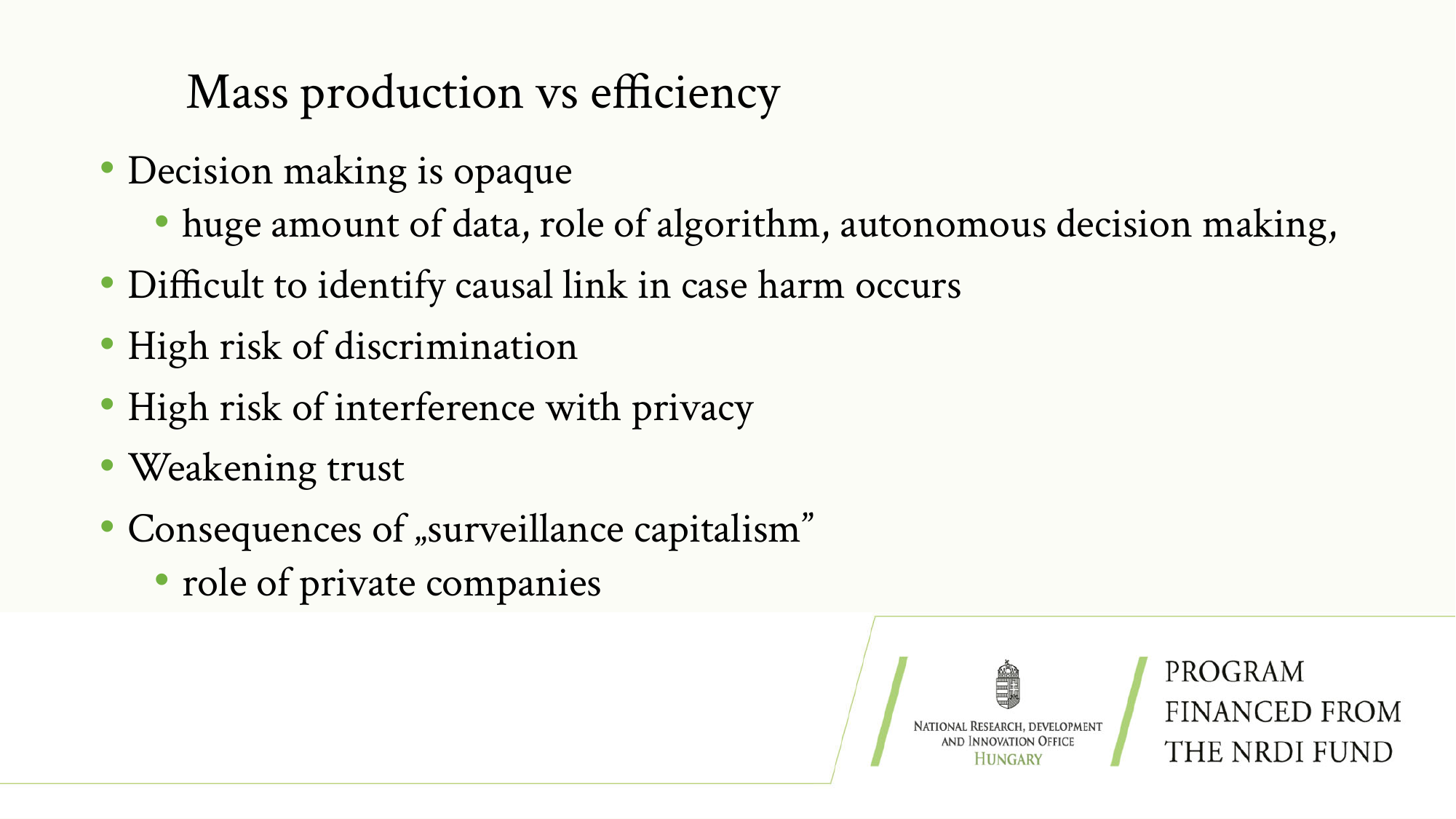

# Mass production vs efficiency
Decision making is opaque
huge amount of data, role of algorithm, autonomous decision making,
Difficult to identify causal link in case harm occurs
High risk of discrimination
High risk of interference with privacy
Weakening trust
Consequences of „surveillance capitalism”
role of private companies